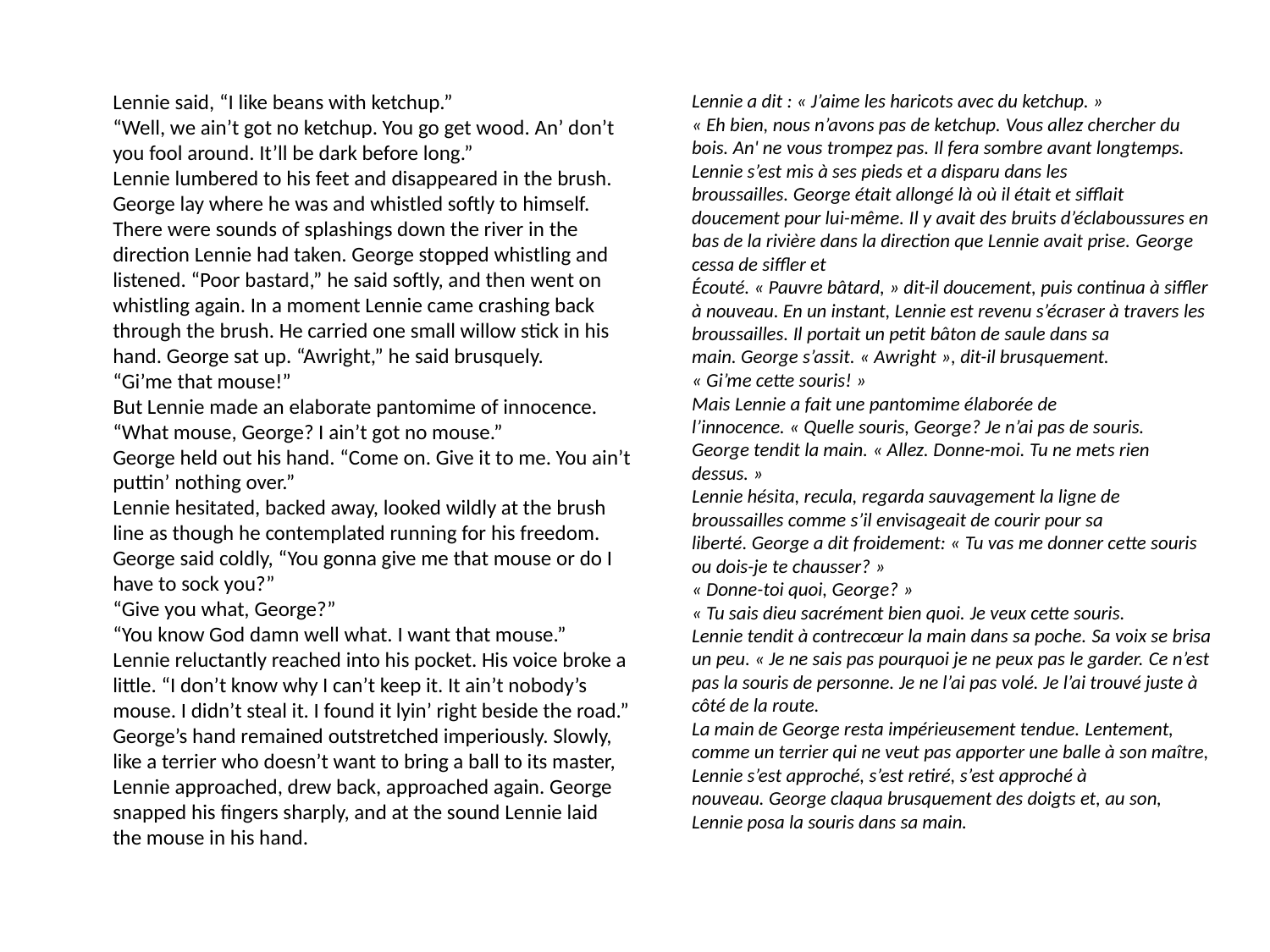

Lennie a dit : « J’aime les haricots avec du ketchup. »
« Eh bien, nous n’avons pas de ketchup. Vous allez chercher du bois. An' ne vous trompez pas. Il fera sombre avant longtemps.
Lennie s’est mis à ses pieds et a disparu dans les broussailles. George était allongé là où il était et sifflait doucement pour lui-même. Il y avait des bruits d’éclaboussures en bas de la rivière dans la direction que Lennie avait prise. George cessa de siffler et
Écouté. « Pauvre bâtard, » dit-il doucement, puis continua à siffler à nouveau. En un instant, Lennie est revenu s’écraser à travers les broussailles. Il portait un petit bâton de saule dans sa main. George s’assit. « Awright », dit-il brusquement.
« Gi’me cette souris! »
Mais Lennie a fait une pantomime élaborée de l’innocence. « Quelle souris, George? Je n’ai pas de souris.
George tendit la main. « Allez. Donne-moi. Tu ne mets rien dessus. »
Lennie hésita, recula, regarda sauvagement la ligne de broussailles comme s’il envisageait de courir pour sa liberté. George a dit froidement: « Tu vas me donner cette souris ou dois-je te chausser? »
« Donne-toi quoi, George? »
« Tu sais dieu sacrément bien quoi. Je veux cette souris.
Lennie tendit à contrecœur la main dans sa poche. Sa voix se brisa un peu. « Je ne sais pas pourquoi je ne peux pas le garder. Ce n’est pas la souris de personne. Je ne l’ai pas volé. Je l’ai trouvé juste à côté de la route.
La main de George resta impérieusement tendue. Lentement, comme un terrier qui ne veut pas apporter une balle à son maître, Lennie s’est approché, s’est retiré, s’est approché à nouveau. George claqua brusquement des doigts et, au son, Lennie posa la souris dans sa main.

Lennie said, “I like beans with ketchup.”
“Well, we ain’t got no ketchup. You go get wood. An’ don’t you fool around. It’ll be dark before long.”
Lennie lumbered to his feet and disappeared in the brush. George lay where he was and whistled softly to himself. There were sounds of splashings down the river in the direction Lennie had taken. George stopped whistling and
listened. “Poor bastard,” he said softly, and then went on whistling again. In a moment Lennie came crashing back through the brush. He carried one small willow stick in his hand. George sat up. “Awright,” he said brusquely.
“Gi’me that mouse!”
But Lennie made an elaborate pantomime of innocence. “What mouse, George? I ain’t got no mouse.”
George held out his hand. “Come on. Give it to me. You ain’t puttin’ nothing over.”
Lennie hesitated, backed away, looked wildly at the brush line as though he contemplated running for his freedom. George said coldly, “You gonna give me that mouse or do I have to sock you?”
“Give you what, George?”
“You know God damn well what. I want that mouse.”
Lennie reluctantly reached into his pocket. His voice broke a little. “I don’t know why I can’t keep it. It ain’t nobody’s mouse. I didn’t steal it. I found it lyin’ right beside the road.”
George’s hand remained outstretched imperiously. Slowly, like a terrier who doesn’t want to bring a ball to its master, Lennie approached, drew back, approached again. George snapped his fingers sharply, and at the sound Lennie laid the mouse in his hand.